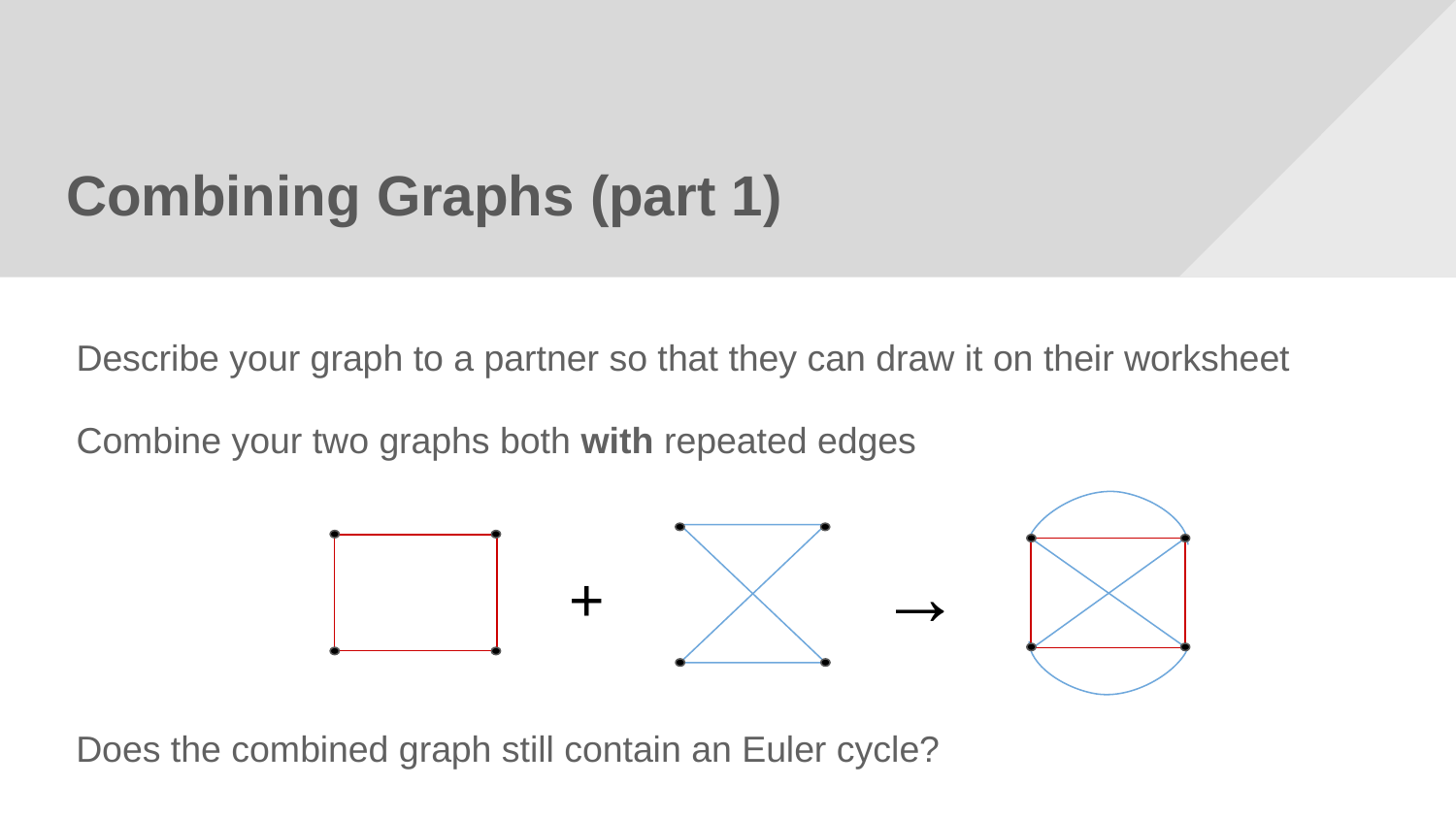

# Combining Graphs (part 1)
Describe your graph to a partner so that they can draw it on their worksheet
Combine your two graphs both with repeated edges

→
+
Does the combined graph still contain an Euler cycle?